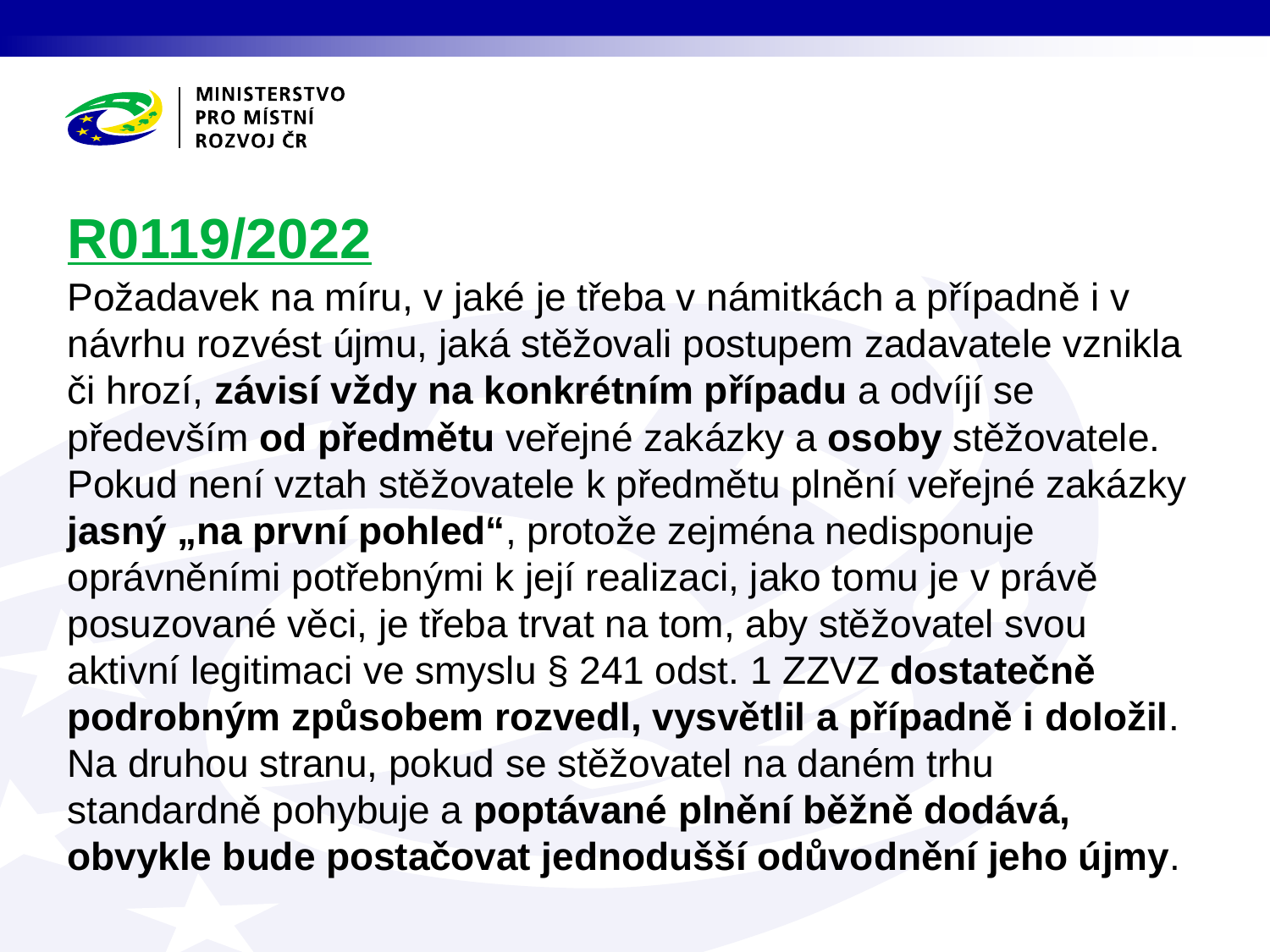

# R0119/2022
Požadavek na míru, v jaké je třeba v námitkách a případně i v návrhu rozvést újmu, jaká stěžovali postupem zadavatele vznikla či hrozí, závisí vždy na konkrétním případu a odvíjí se především od předmětu veřejné zakázky a osoby stěžovatele. Pokud není vztah stěžovatele k předmětu plnění veřejné zakázky jasný „na první pohled“, protože zejména nedisponuje oprávněními potřebnými k její realizaci, jako tomu je v právě posuzované věci, je třeba trvat na tom, aby stěžovatel svou aktivní legitimaci ve smyslu § 241 odst. 1 ZZVZ dostatečně podrobným způsobem rozvedl, vysvětlil a případně i doložil. Na druhou stranu, pokud se stěžovatel na daném trhu standardně pohybuje a poptávané plnění běžně dodává, obvykle bude postačovat jednodušší odůvodnění jeho újmy.